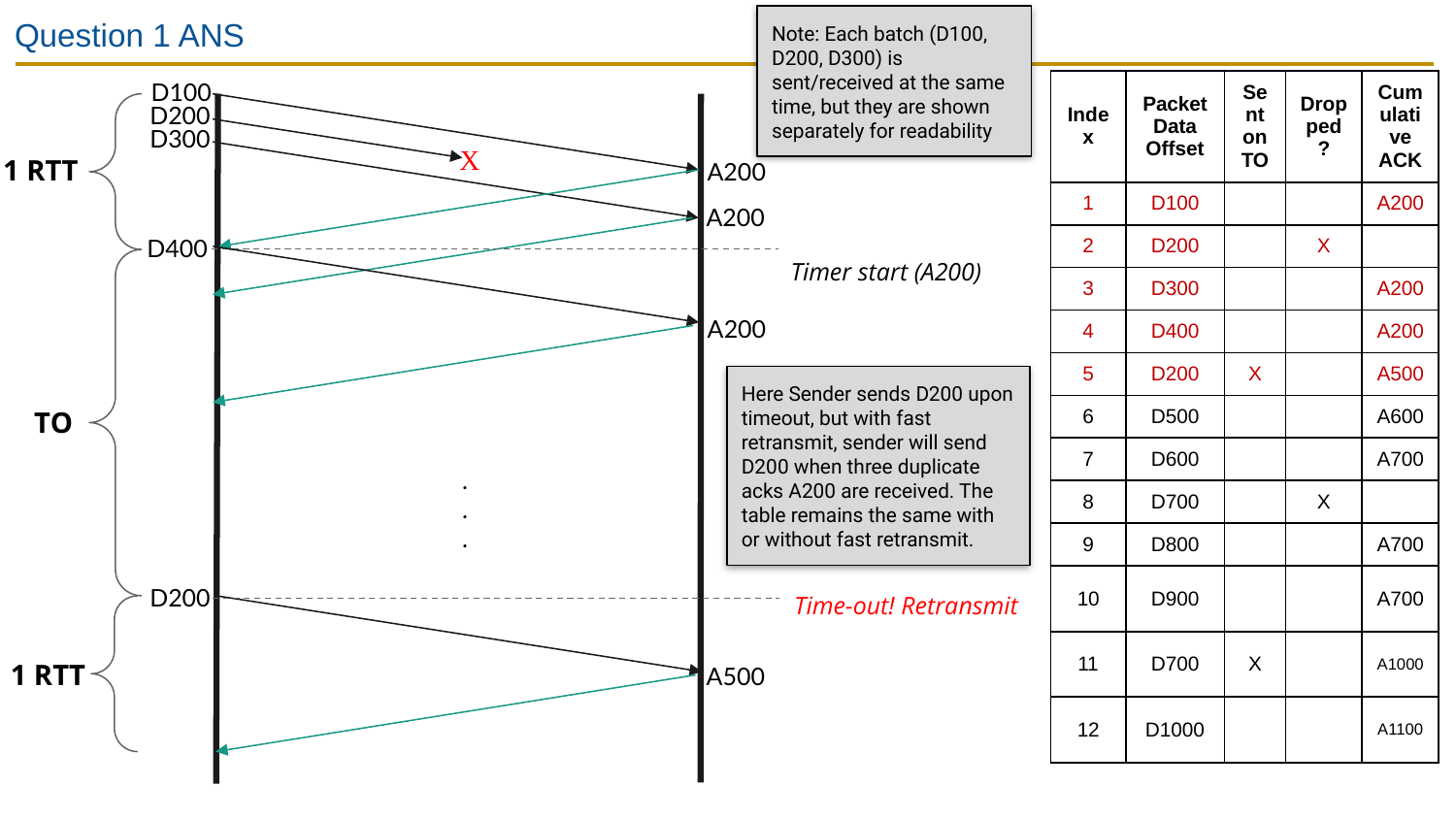

# Question 1 ANS
Note: Each batch (D100, D200, D300) is sent/received at the same time, but they are shown separately for readability
D100
| Index | Packet Data Offset | Sent on TO | Dropped? | Cumulative ACK |
| --- | --- | --- | --- | --- |
| 1 | D100 |  |  | A200 |
| 2 | D200 |  | X |  |
| 3 | D300 |  |  | A200 |
| 4 | D400 |  |  | A200 |
| 5 | D200 | X |  | A500 |
| 6 | D500 |  |  | A600 |
| 7 | D600 |  |  | A700 |
| 8 | D700 |  | X |  |
| 9 | D800 |  |  | A700 |
| 10 | D900 |  |  | A700 |
| 11 | D700 | X |  | A1000 |
| 12 | D1000 |  |  | A1100 |
D200

D300
X
1 RTT
A200
A200
D400
Timer start (A200)

A200
Here Sender sends D200 upon timeout, but with fast retransmit, sender will send D200 when three duplicate acks A200 are received. The table remains the same with or without fast retransmit.
TO
.
.
.
D200
Time-out! Retransmit

1 RTT
A500